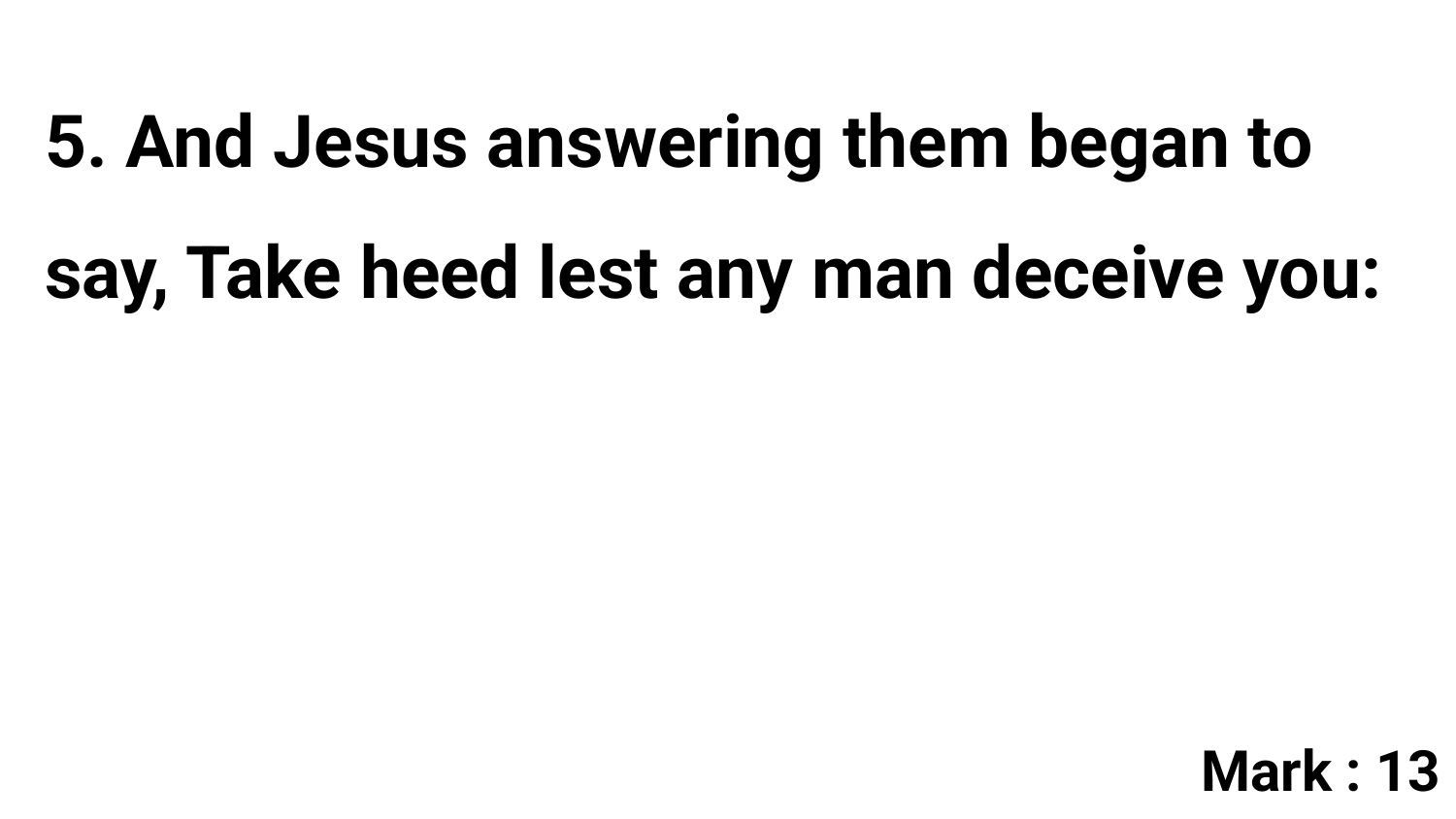

5. And Jesus answering them began to say, Take heed lest any man deceive you:
Mark : 13